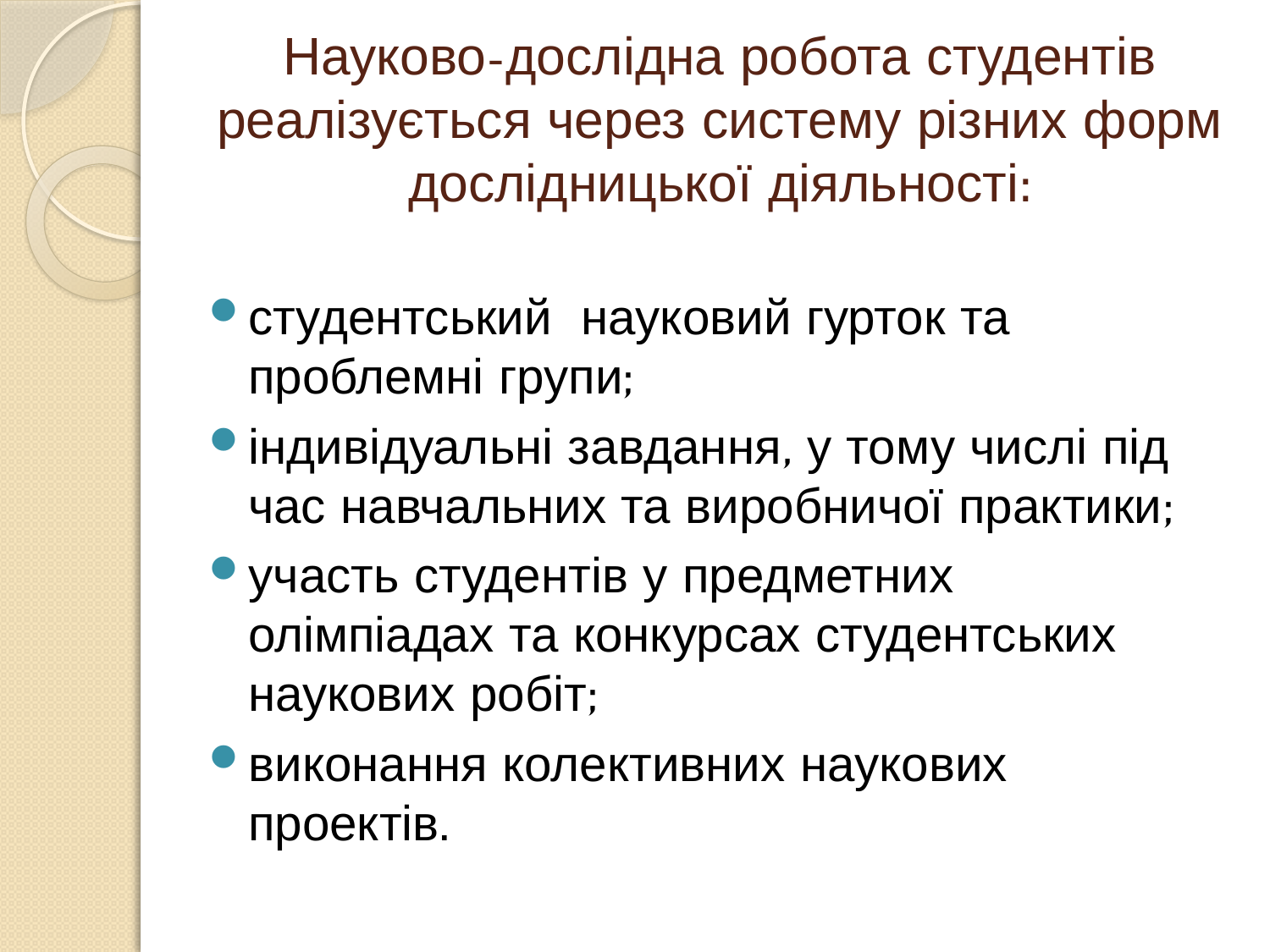

# Науково-дослідна робота студентів реалізується через систему різних форм дослідницької діяльності:
студентський  науковий гурток та проблемні групи;
індивідуальні завдання, у тому числі під час навчальних та виробничої практики;
участь студентів у предметних олімпіадах та конкурсах студентських наукових робіт;
виконання колективних наукових проектів.